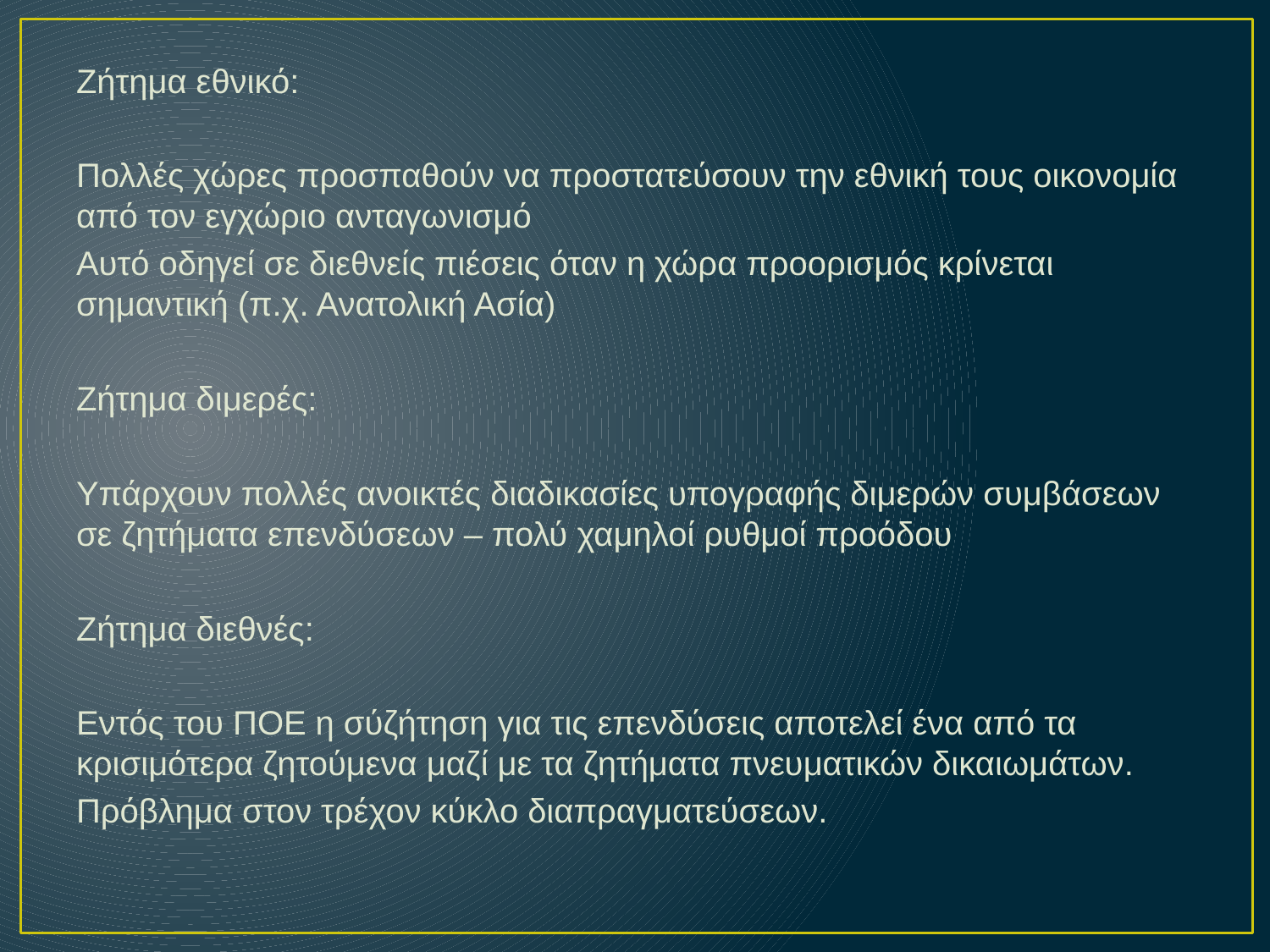

# Ζήτημα εθνικό:

Πολλές χώρες προσπαθούν να προστατεύσουν την εθνική τους οικονομία από τον εγχώριο ανταγωνισμό
Αυτό οδηγεί σε διεθνείς πιέσεις όταν η χώρα προορισμός κρίνεται σημαντική (π.χ. Ανατολική Ασία)

Ζήτημα διμερές:

Υπάρχουν πολλές ανοικτές διαδικασίες υπογραφής διμερών συμβάσεων σε ζητήματα επενδύσεων – πολύ χαμηλοί ρυθμοί προόδου

Ζήτημα διεθνές:

Εντός του ΠΟΕ η σύζήτηση για τις επενδύσεις αποτελεί ένα από τα κρισιμότερα ζητούμενα μαζί με τα ζητήματα πνευματικών δικαιωμάτων.
Πρόβλημα στον τρέχον κύκλο διαπραγματεύσεων.